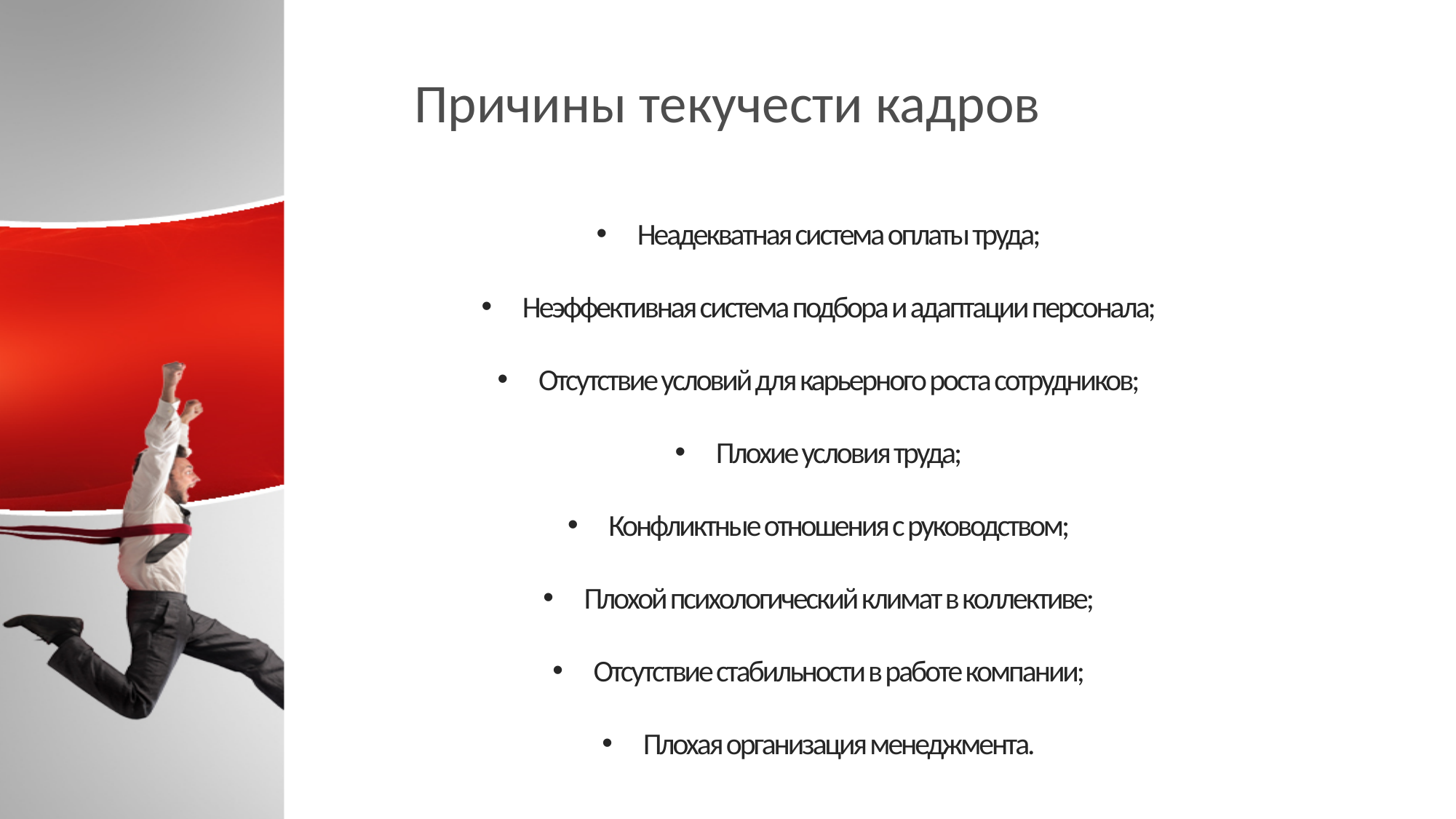

# Причины текучести кадров
Неадекватная система оплаты труда;

Неэффективная система подбора и адаптации персонала;

Отсутствие условий для карьерного роста сотрудников;

Плохие условия труда;

Конфликтные отношения с руководством;

Плохой психологический климат в коллективе;

Отсутствие стабильности в работе компании;

Плохая организация менеджмента.